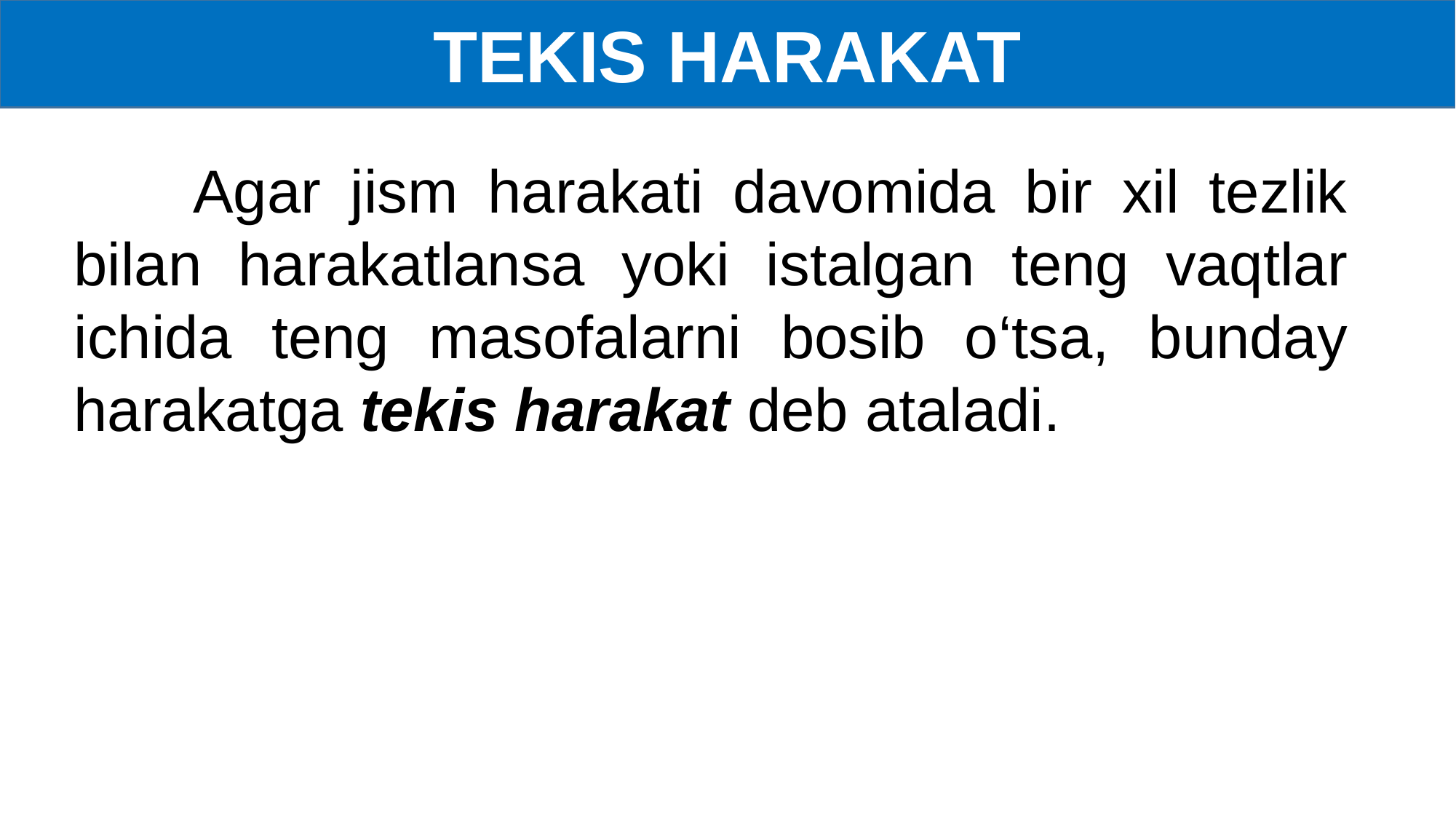

TEKIS HARAKAT
    Agar jism harakati davomida bir xil tezlik bilan harakatlansa yoki istalgan teng vaqtlar ichida teng masofalarni bosib o‘tsa, bunday harakatga tekis harakat deb ataladi.